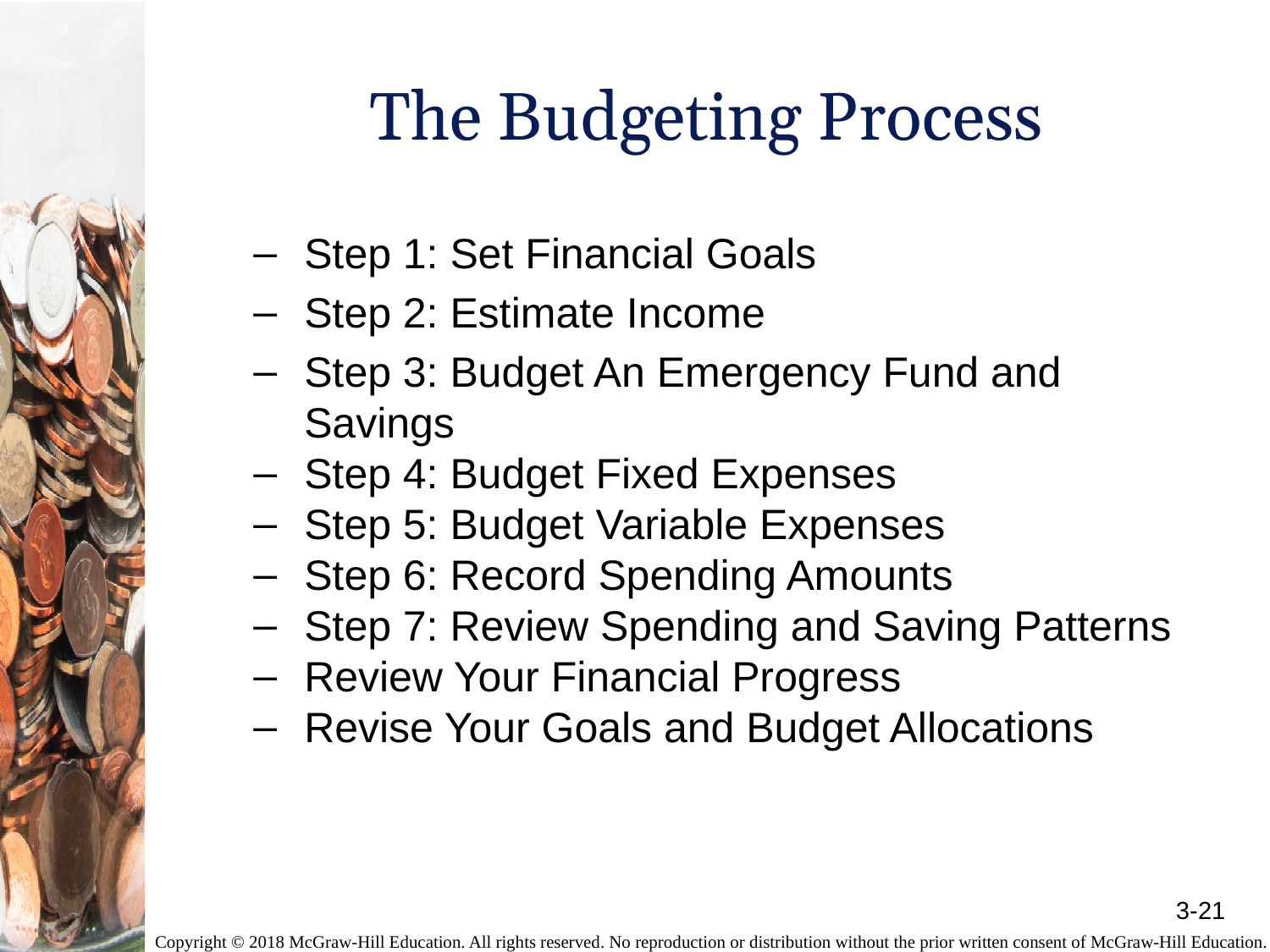

# The Budgeting Process
Step 1: Set Financial Goals
Step 2: Estimate Income
Step 3: Budget An Emergency Fund and Savings
Step 4: Budget Fixed Expenses
Step 5: Budget Variable Expenses
Step 6: Record Spending Amounts
Step 7: Review Spending and Saving Patterns
Review Your Financial Progress
Revise Your Goals and Budget Allocations
3-21